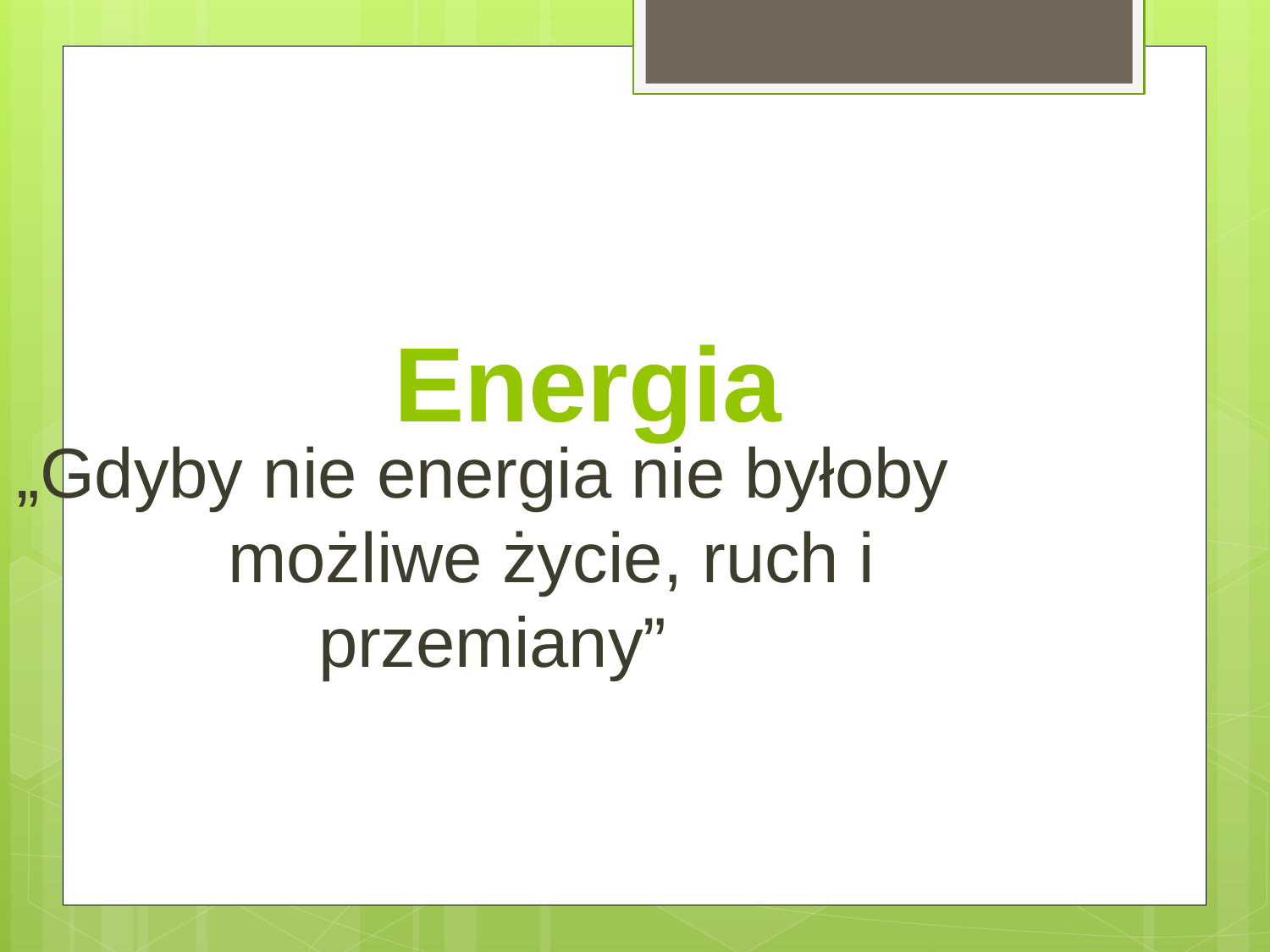

„Gdyby nie energia nie byłoby        możliwe życie, ruch i przemiany”
Energia